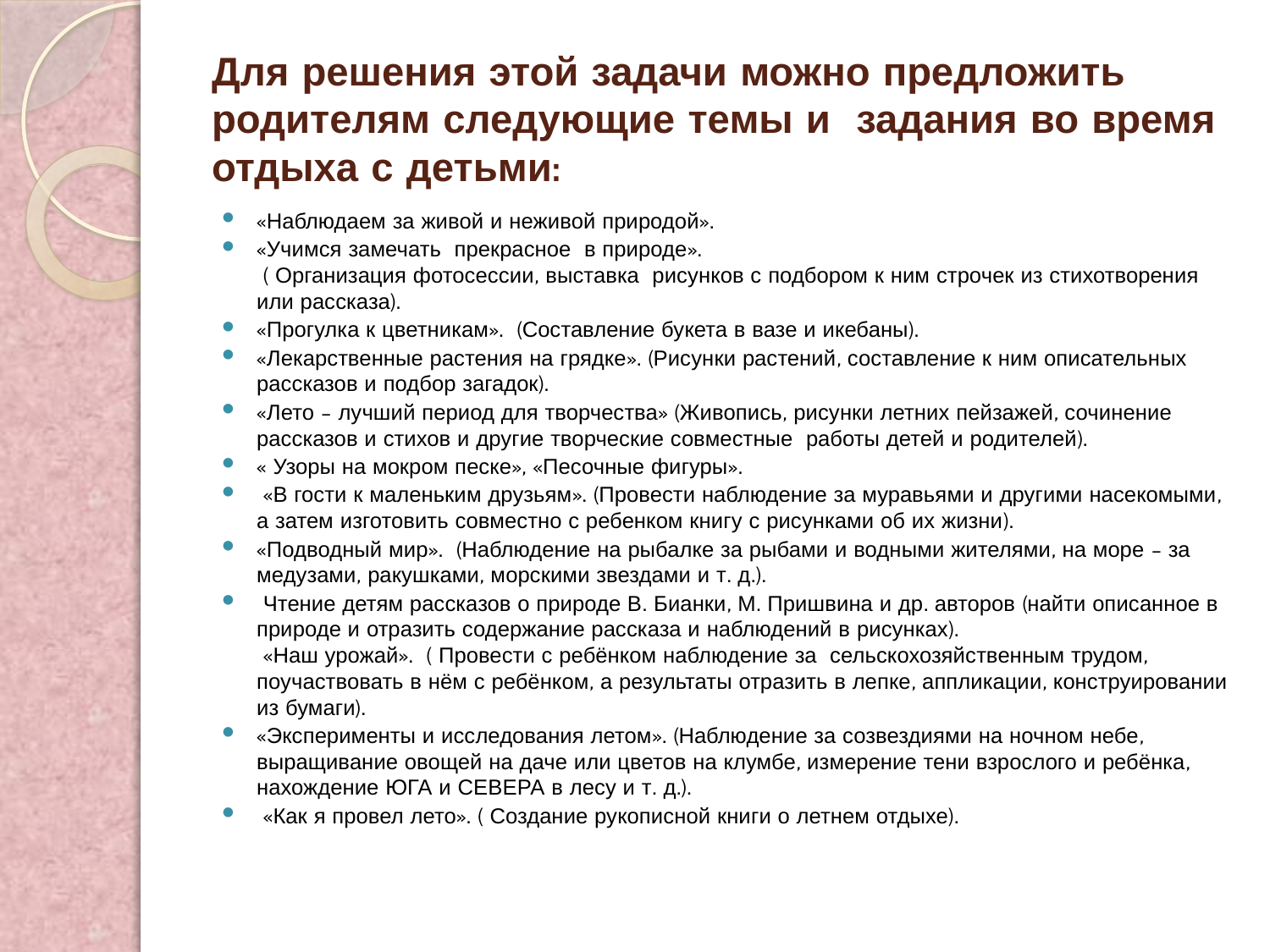

# Для решения этой задачи можно предложить родителям следующие темы и  задания во время отдыха с детьми:
«Наблюдаем за живой и неживой природой».
«Учимся замечать  прекрасное  в природе».
 ( Организация фотосессии, выставка  рисунков с подбором к ним строчек из стихотворения или рассказа).
«Прогулка к цветникам».  (Составление букета в вазе и икебаны).
«Лекарственные растения на грядке». (Рисунки растений, составление к ним описательных рассказов и подбор загадок).
«Лето – лучший период для творчества» (Живопись, рисунки летних пейзажей, сочинение рассказов и стихов и другие творческие совместные  работы детей и родителей).
« Узоры на мокром песке», «Песочные фигуры».
 «В гости к маленьким друзьям». (Провести наблюдение за муравьями и другими насекомыми, а затем изготовить совместно с ребенком книгу с рисунками об их жизни).
«Подводный мир».  (Наблюдение на рыбалке за рыбами и водными жителями, на море – за медузами, ракушками, морскими звездами и т. д.).
 Чтение детям рассказов о природе В. Бианки, М. Пришвина и др. авторов (найти описанное в природе и отразить содержание рассказа и наблюдений в рисунках).
 «Наш урожай».  ( Провести с ребёнком наблюдение за  сельскохозяйственным трудом, поучаствовать в нём с ребёнком, а результаты отразить в лепке, аппликации, конструировании из бумаги).
«Эксперименты и исследования летом». (Наблюдение за созвездиями на ночном небе, выращивание овощей на даче или цветов на клумбе, измерение тени взрослого и ребёнка, нахождение ЮГА и СЕВЕРА в лесу и т. д.).
 «Как я провел лето». ( Создание рукописной книги о летнем отдыхе).